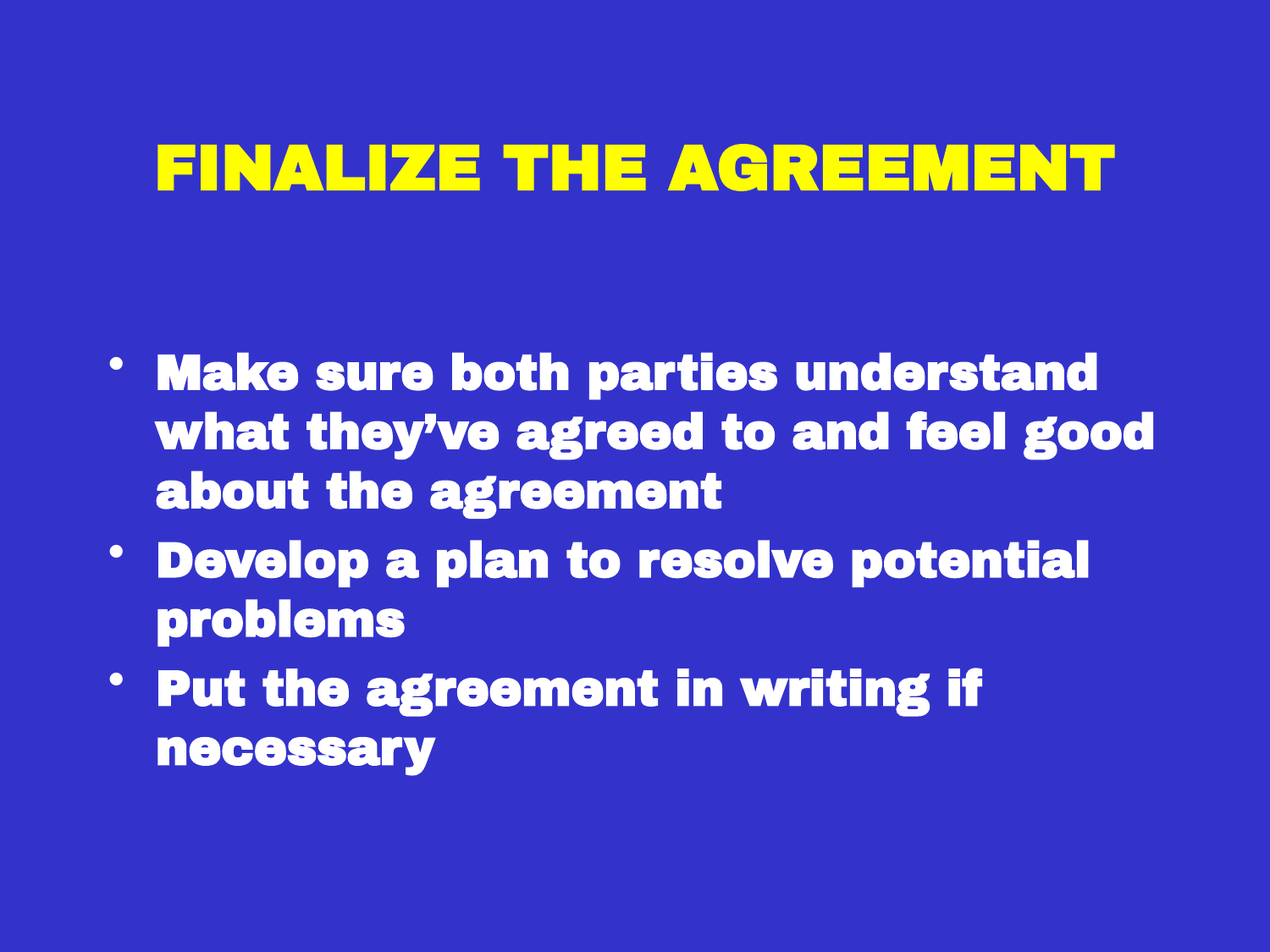

# FINALIZE THE AGREEMENT

Make sure both parties understand what they’ve agreed to and feel good about the agreement
Develop a plan to resolve potential problems
Put the agreement in writing if necessary